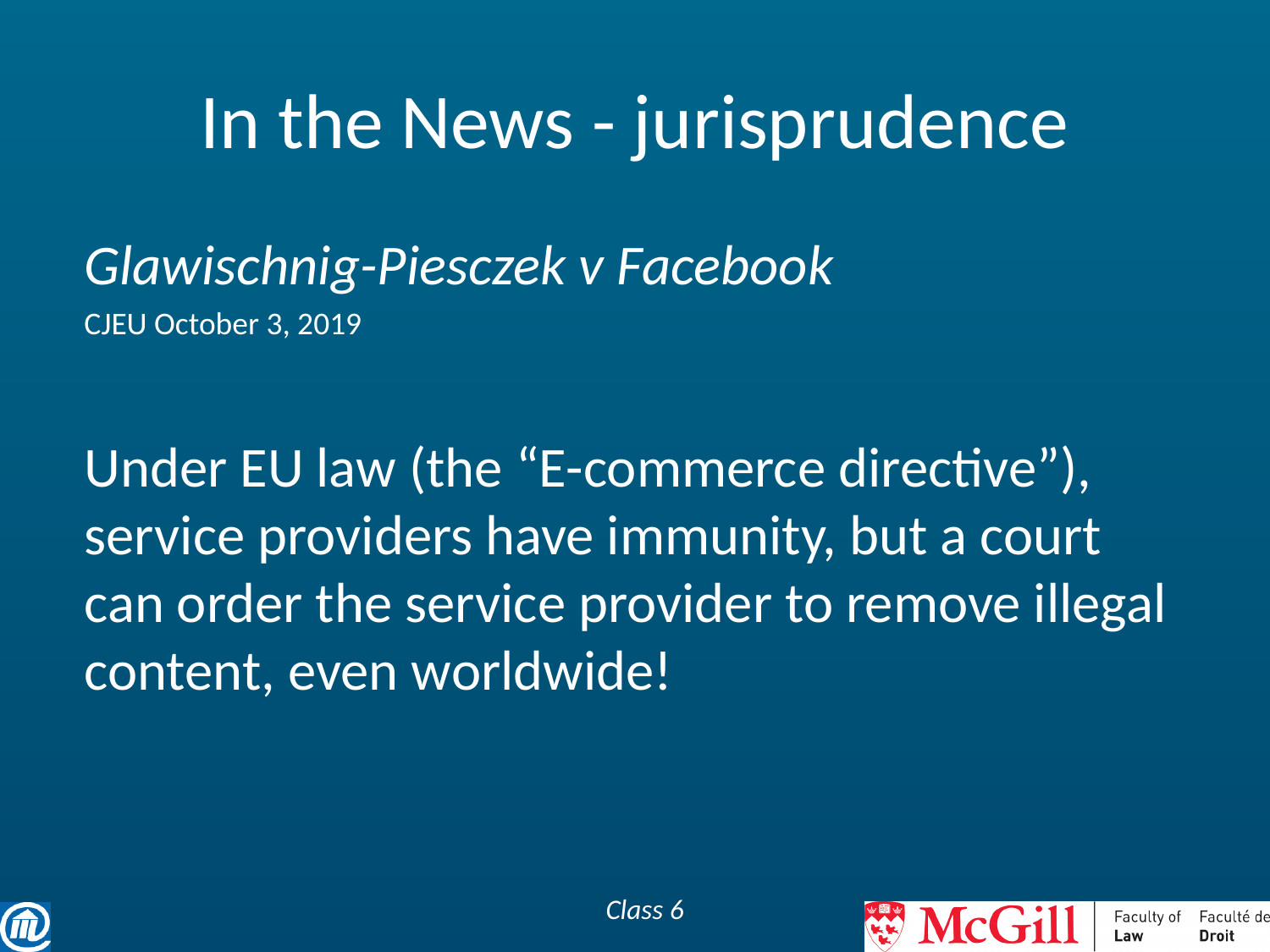

# In the News - jurisprudence
Glawischnig-Piesczek v Facebook
CJEU October 3, 2019

Under EU law (the “E-commerce directive”), service providers have immunity, but a court can order the service provider to remove illegal content, even worldwide!

Class 6